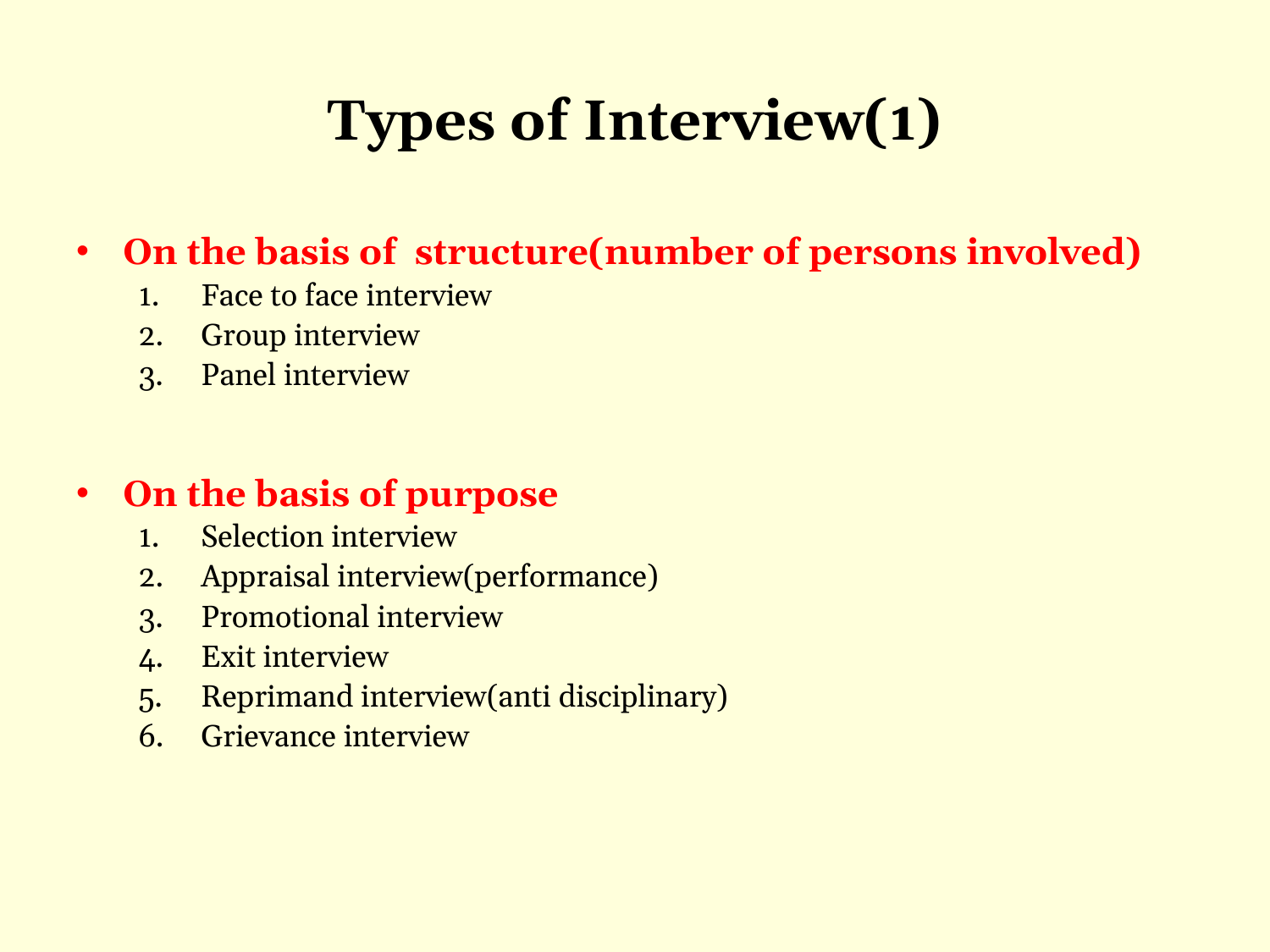

# Types of Interview(1)
On the basis of  structure(number of persons involved)
Face to face interview
Group interview
Panel interview

On the basis of purpose
Selection interview
Appraisal interview(performance)
Promotional interview
Exit interview
Reprimand interview(anti disciplinary)
Grievance interview